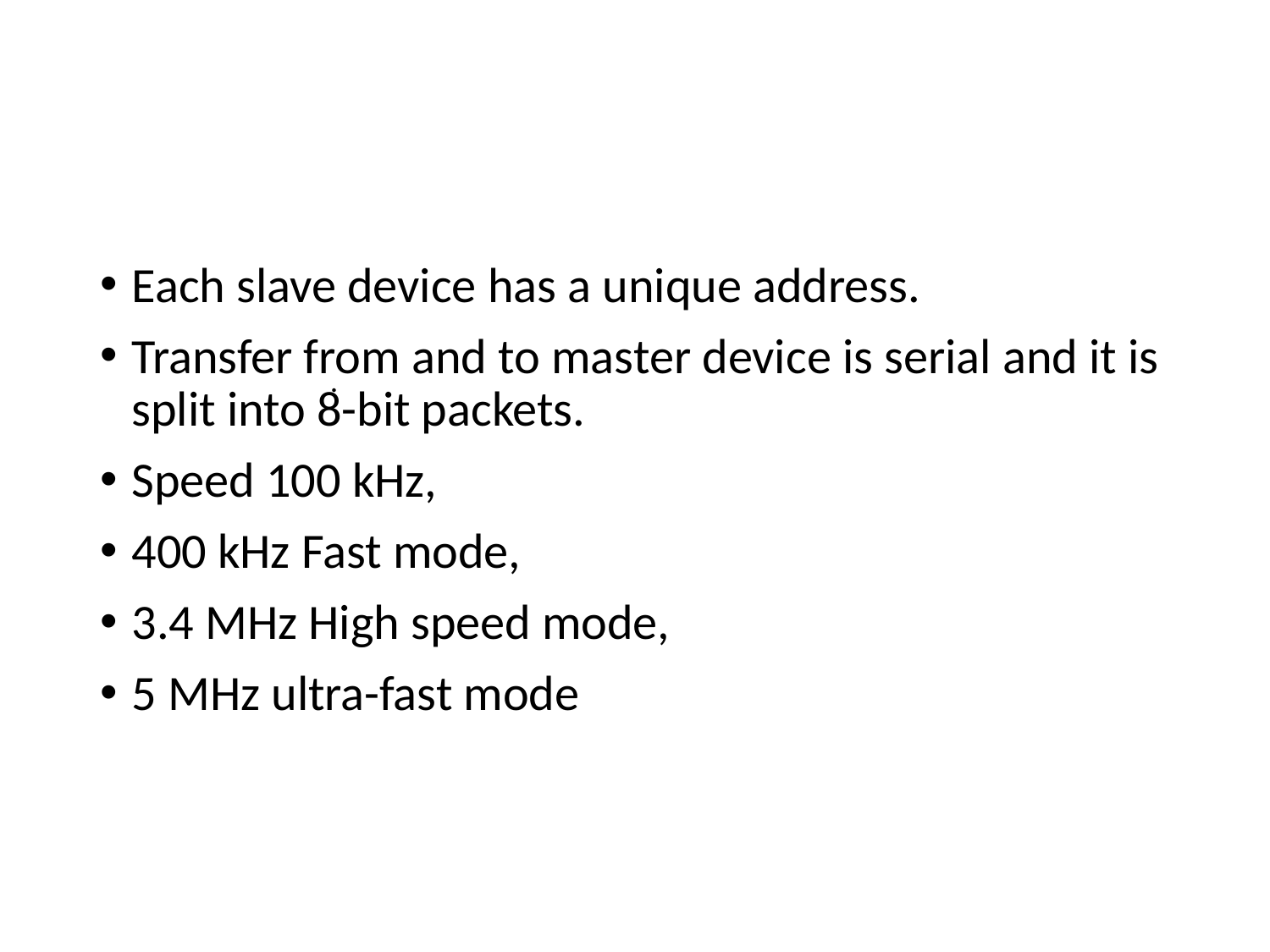

#
Each slave device has a unique address.
Transfer from and to master device is serial and it is split into 8-bit packets.
Speed 100 kHz,
400 kHz Fast mode,
3.4 MHz High speed mode,
5 MHz ultra-fast mode
.